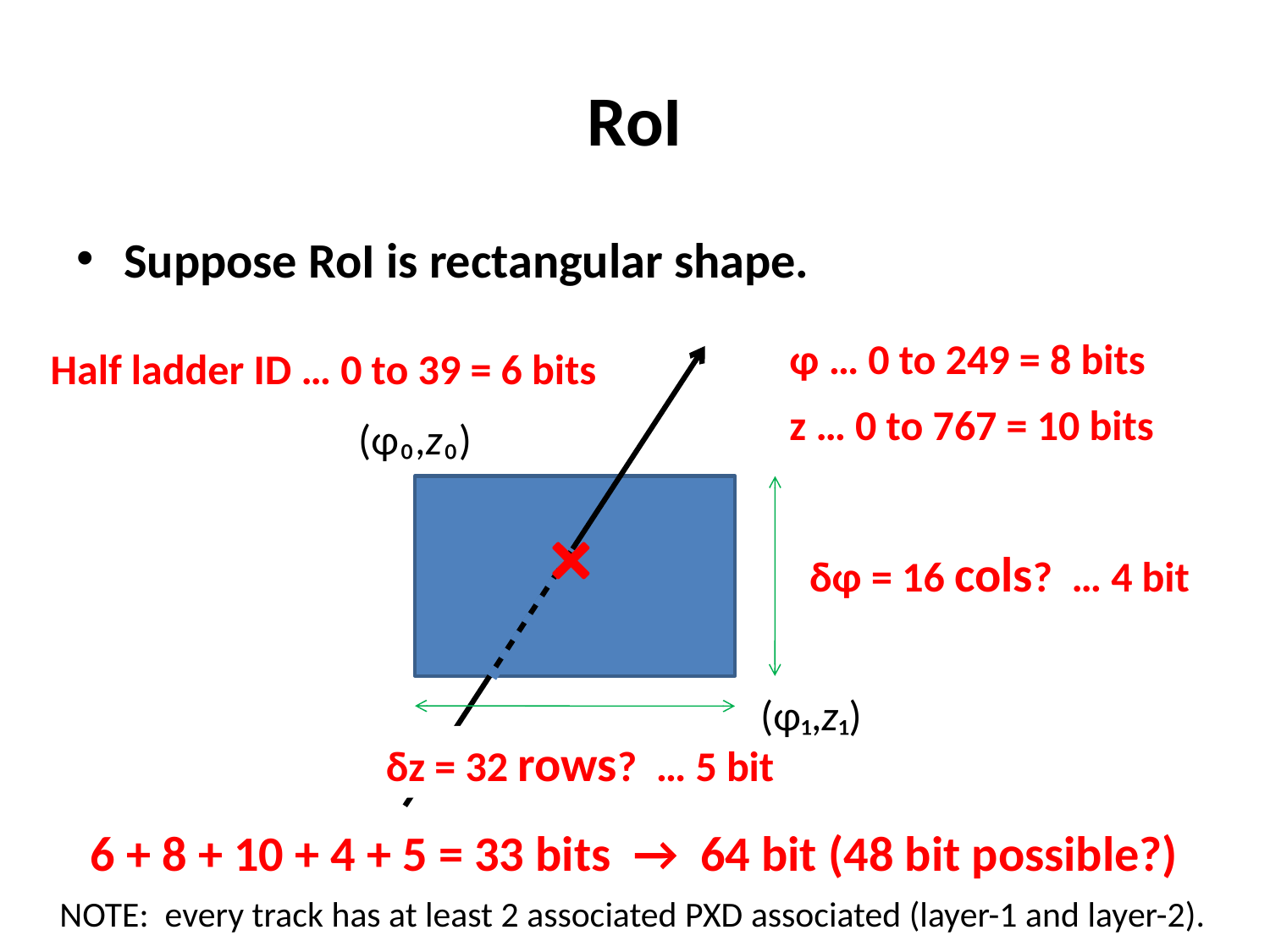

# RoI
Suppose RoI is rectangular shape.
φ … 0 to 249 = 8 bits
Half ladder ID … 0 to 39 = 6 bits
z … 0 to 767 = 10 bits
(φ₀,z₀)

δφ = 16 cols?  … 4 bit
(φ₁,z₁)
δz = 32 rows?  … 5 bit
6 + 8 + 10 + 4 + 5 = 33 bits  →  64 bit (48 bit possible?)
NOTE:  every track has at least 2 associated PXD associated (layer-1 and layer-2).